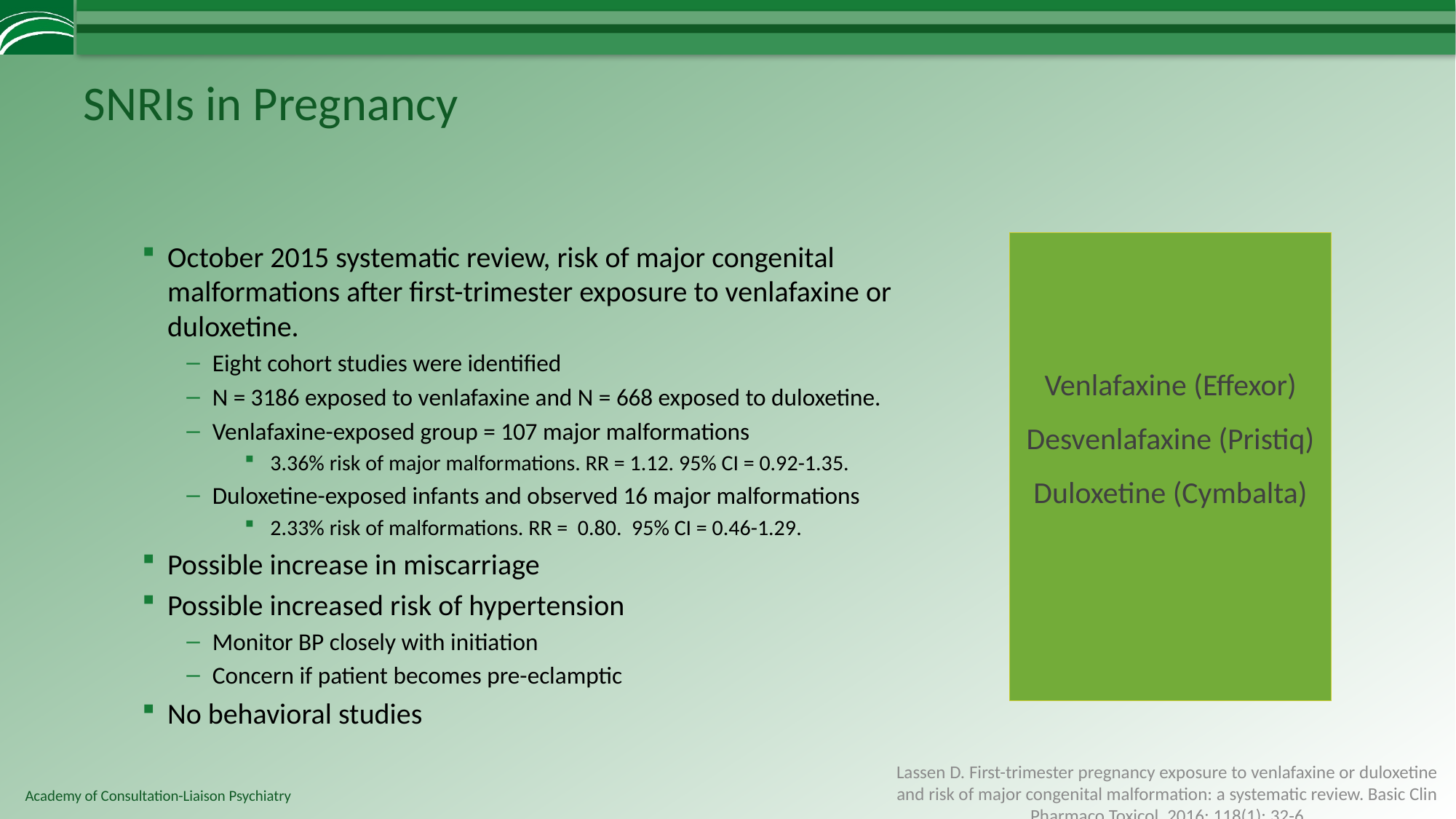

# SNRIs in Pregnancy
October 2015 systematic review, risk of major congenital malformations after first-trimester exposure to venlafaxine or duloxetine.
Eight cohort studies were identified
N = 3186 exposed to venlafaxine and N = 668 exposed to duloxetine.
Venlafaxine-exposed group = 107 major malformations
3.36% risk of major malformations. RR = 1.12. 95% CI = 0.92-1.35.
Duloxetine-exposed infants and observed 16 major malformations
2.33% risk of malformations. RR =  0.80.  95% CI = 0.46-1.29.
Possible increase in miscarriage
Possible increased risk of hypertension
Monitor BP closely with initiation
Concern if patient becomes pre-eclamptic
No behavioral studies
Venlafaxine (Effexor)
Desvenlafaxine (Pristiq)
Duloxetine (Cymbalta)

Lassen D. First-trimester pregnancy exposure to venlafaxine or duloxetine and risk of major congenital malformation: a systematic review. Basic Clin Pharmaco Toxicol. 2016; 118(1): 32-6